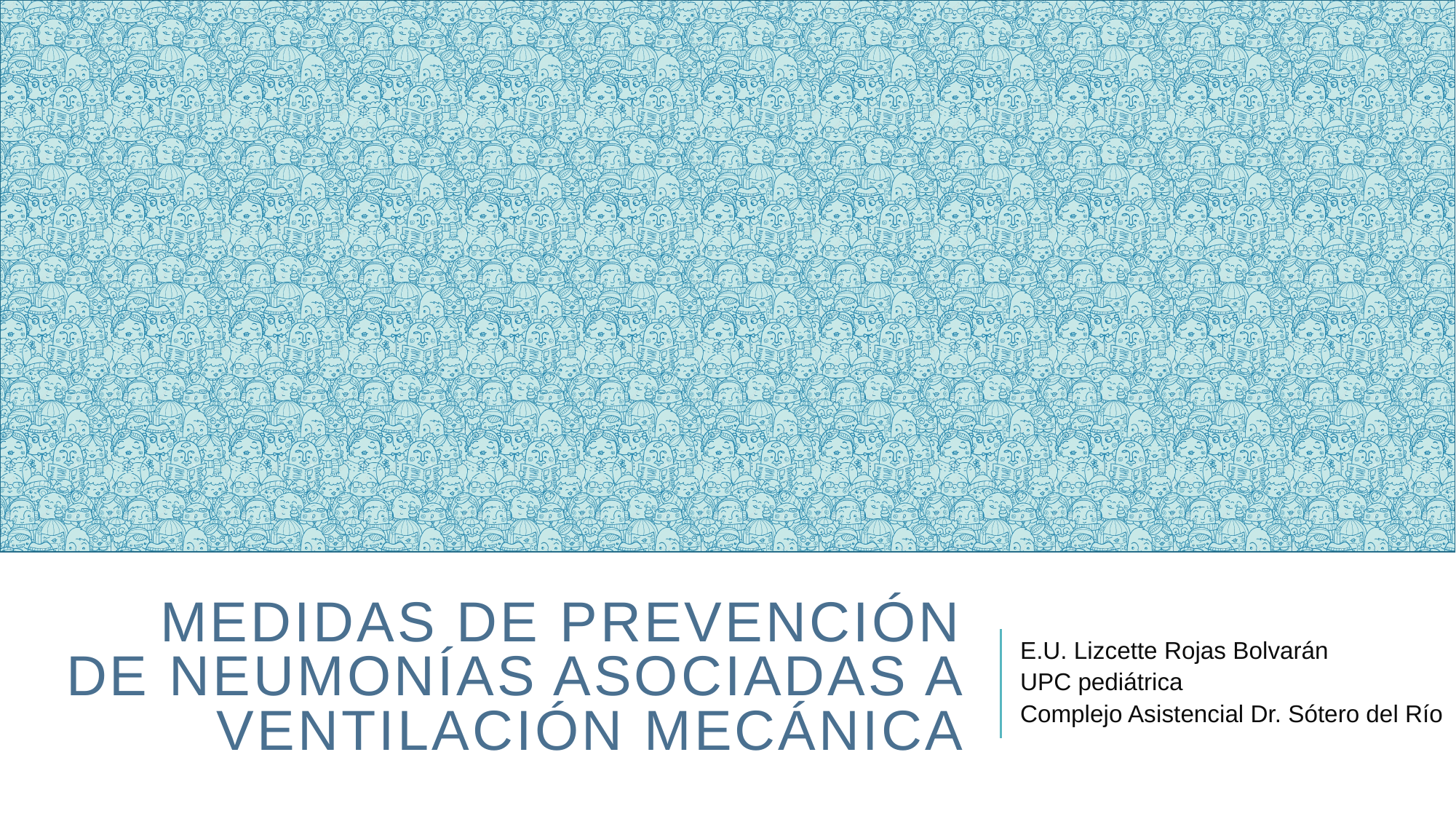

# Medidas de prevención de neumonías asociadas a ventilación mecánica
E.U. Lizcette Rojas Bolvarán
UPC pediátrica
Complejo Asistencial Dr. Sótero del Río